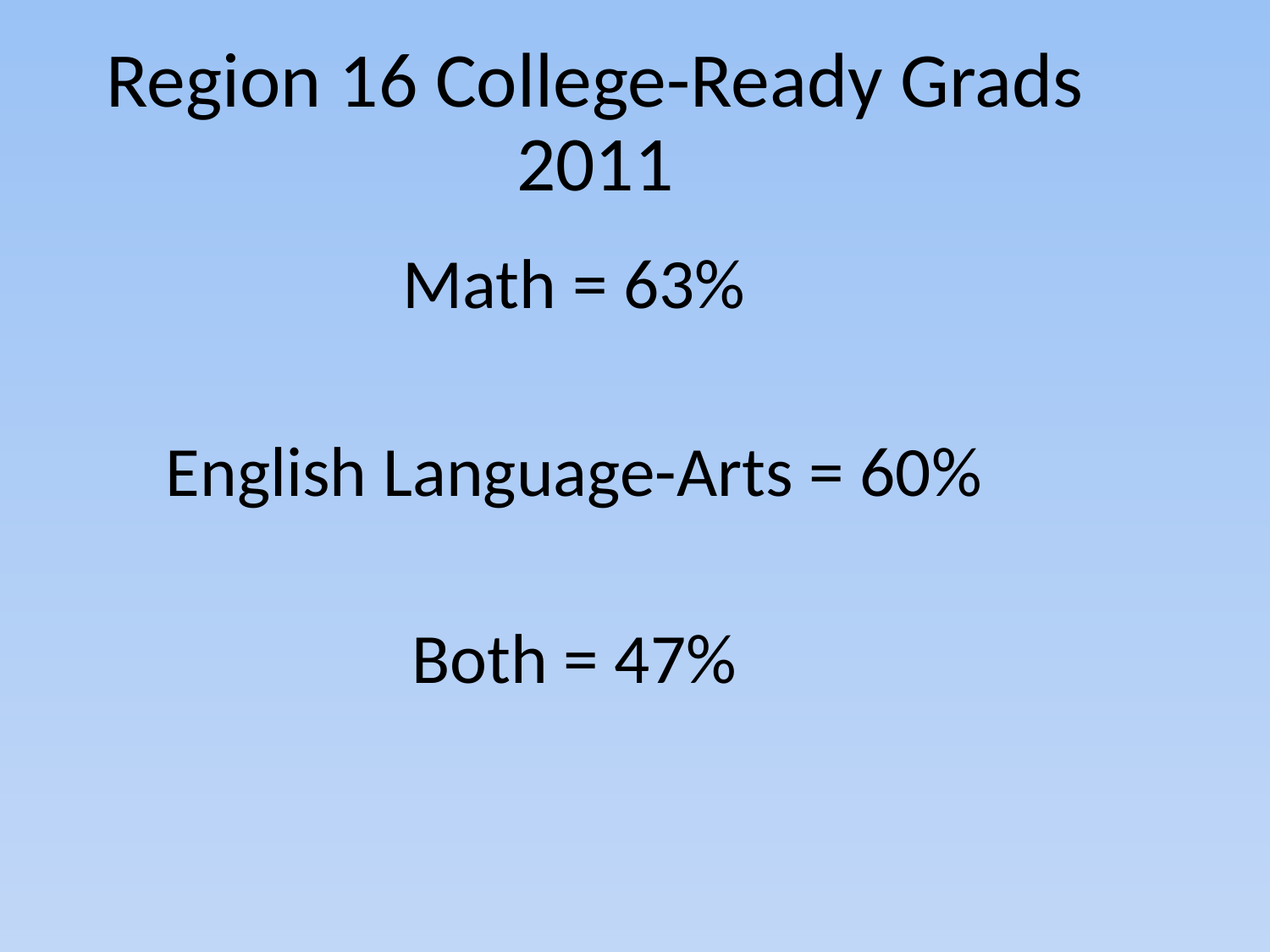

# Region 16 College-Ready Grads 2011
Math = 63%

English Language-Arts = 60%

Both = 47%